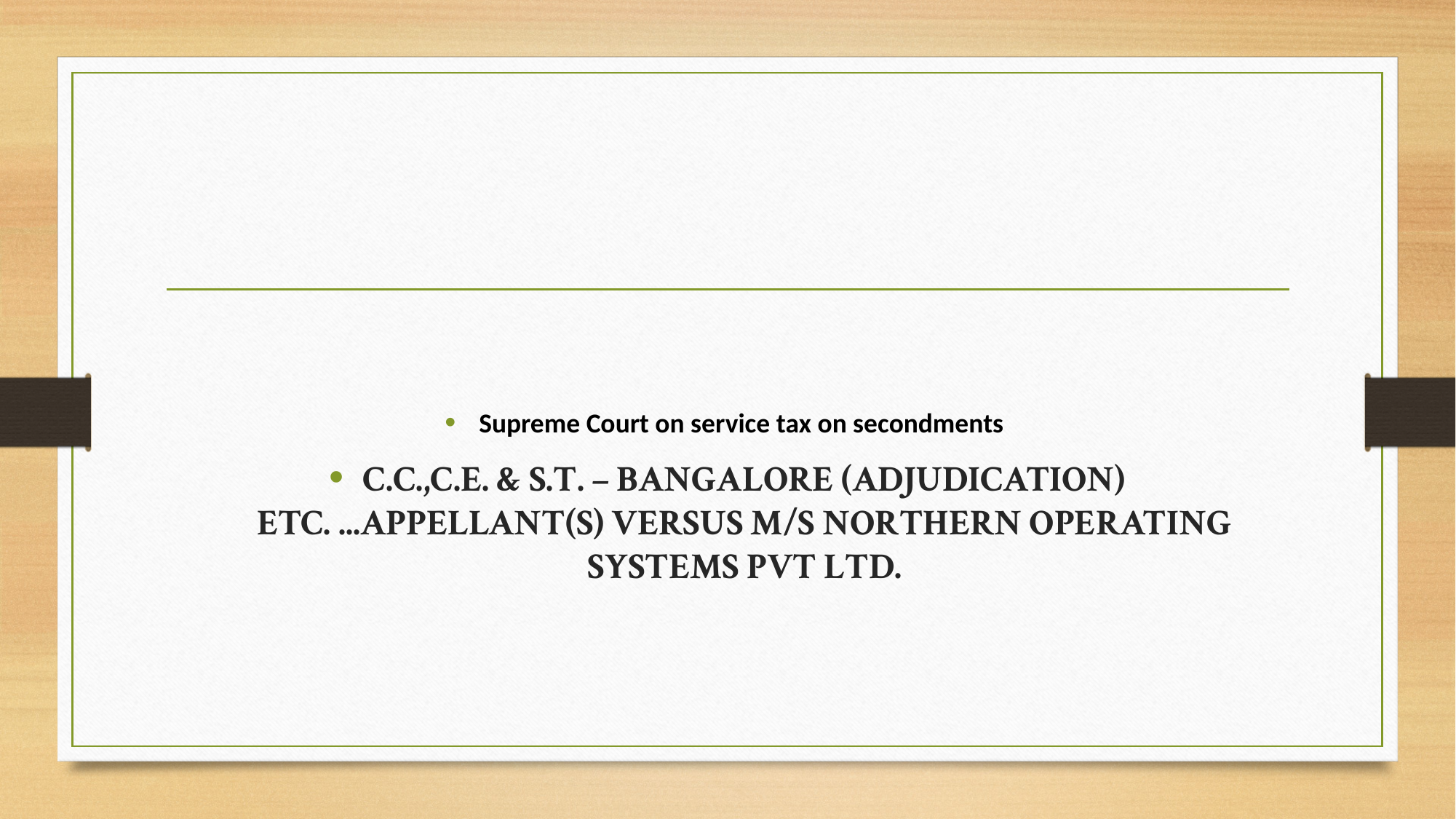

#

Supreme Court on service tax on secondments
C.C.,C.E. & S.T. – BANGALORE (ADJUDICATION) ETC. ...APPELLANT(S) VERSUS M/S NORTHERN OPERATING SYSTEMS PVT LTD.